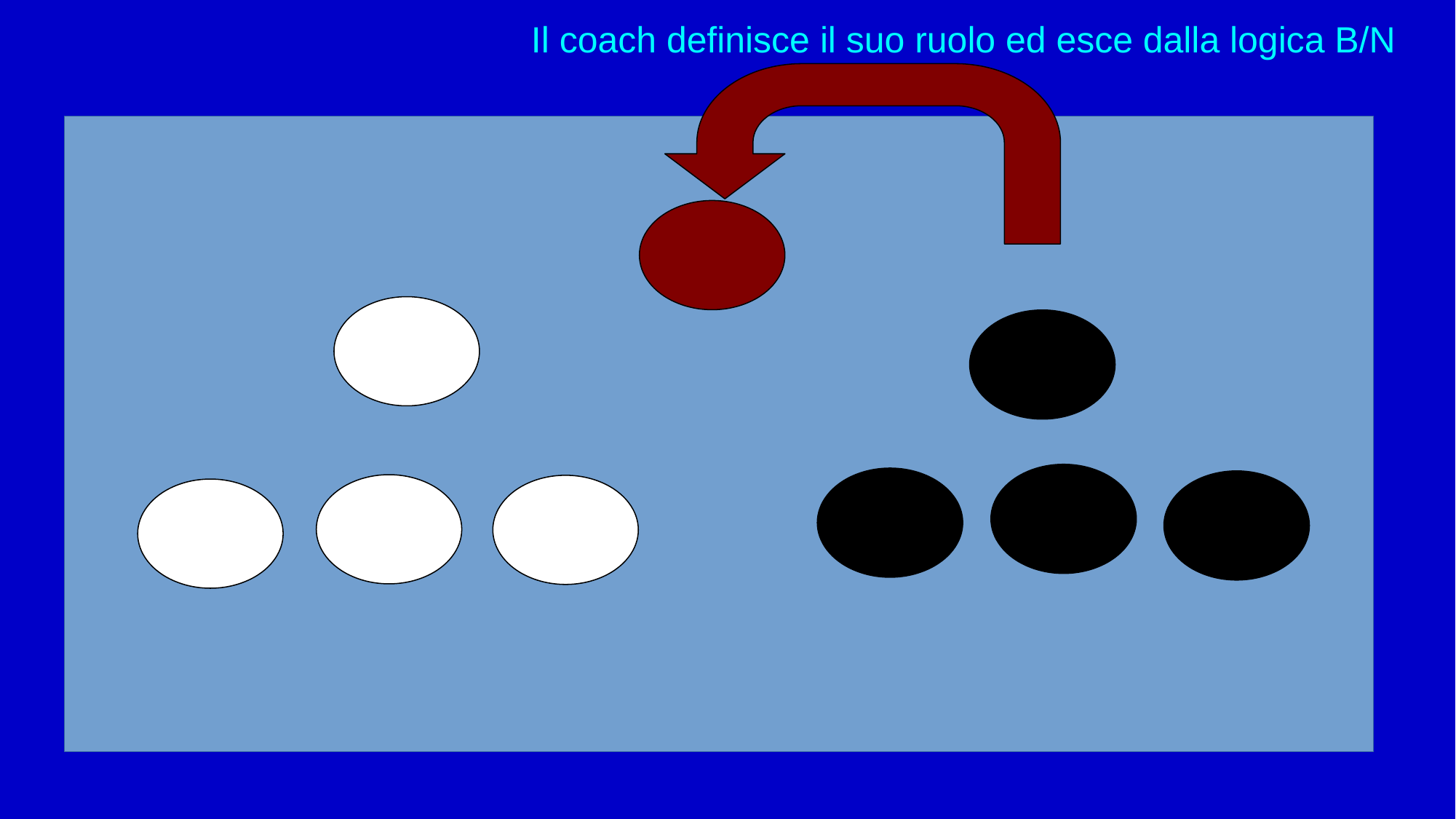

Il coach definisce il suo ruolo ed esce dalla logica B/N